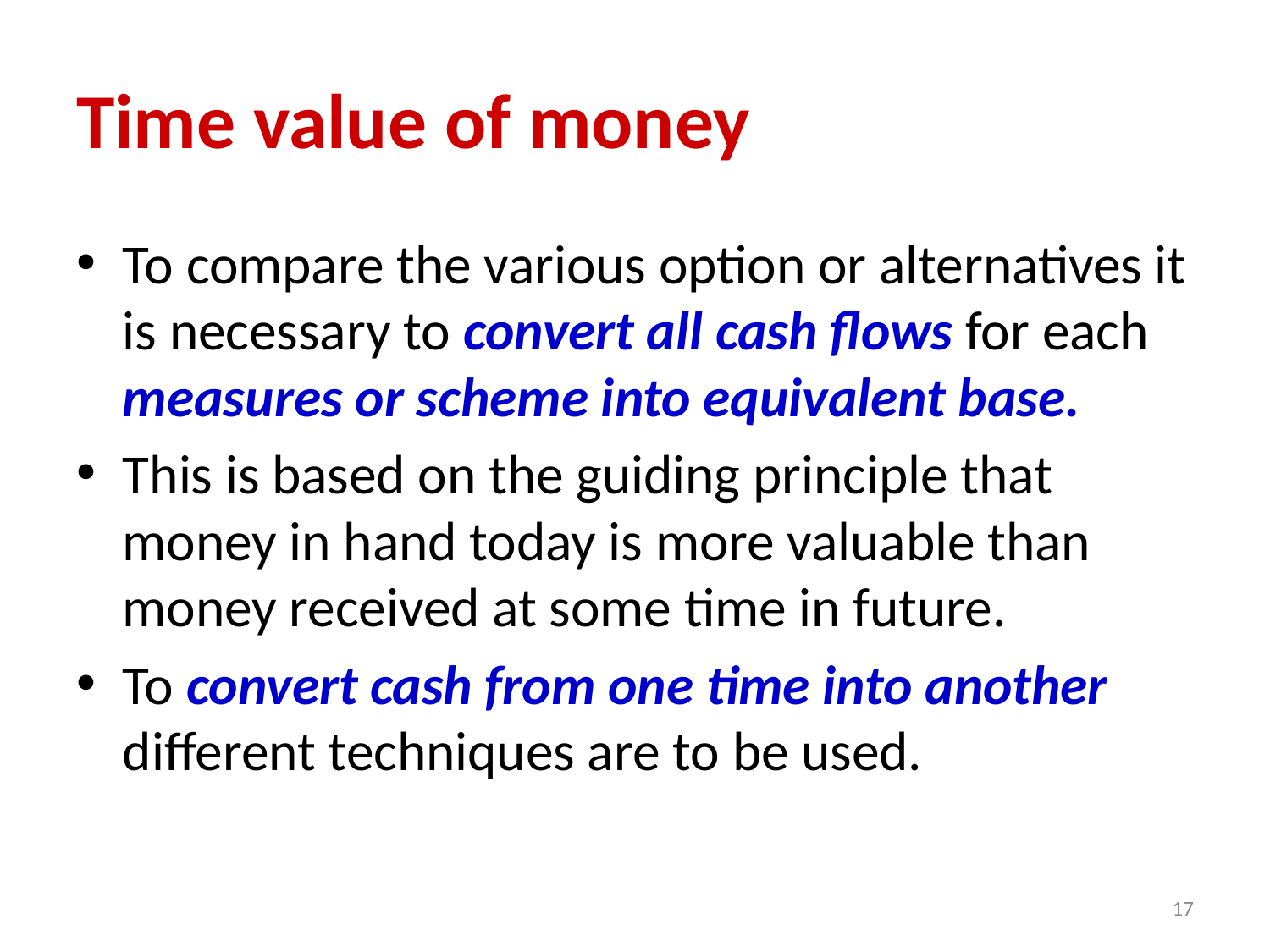

# Time value of money
To compare the various option or alternatives it is necessary to convert all cash flows for each measures or scheme into equivalent base.
This is based on the guiding principle that money in hand today is more valuable than money received at some time in future.
To convert cash from one time into another different techniques are to be used.
17